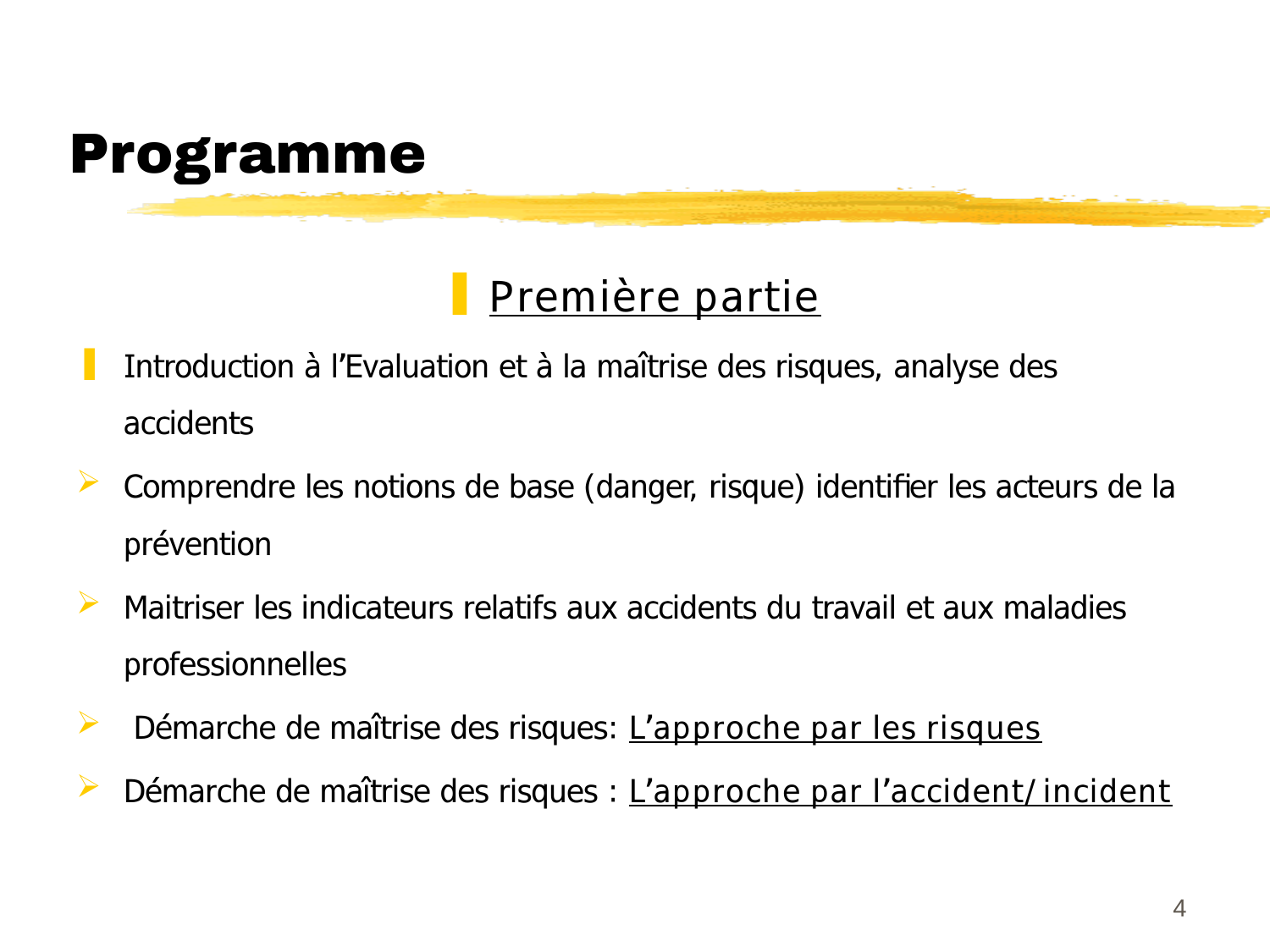

# Programme
Première partie
Introduction à l’Evaluation et à la maîtrise des risques, analyse des accidents
Comprendre les notions de base (danger, risque) identifier les acteurs de la prévention
Maitriser les indicateurs relatifs aux accidents du travail et aux maladies professionnelles
 Démarche de maîtrise des risques: L’approche par les risques
Démarche de maîtrise des risques : L’approche par l’accident/incident

4